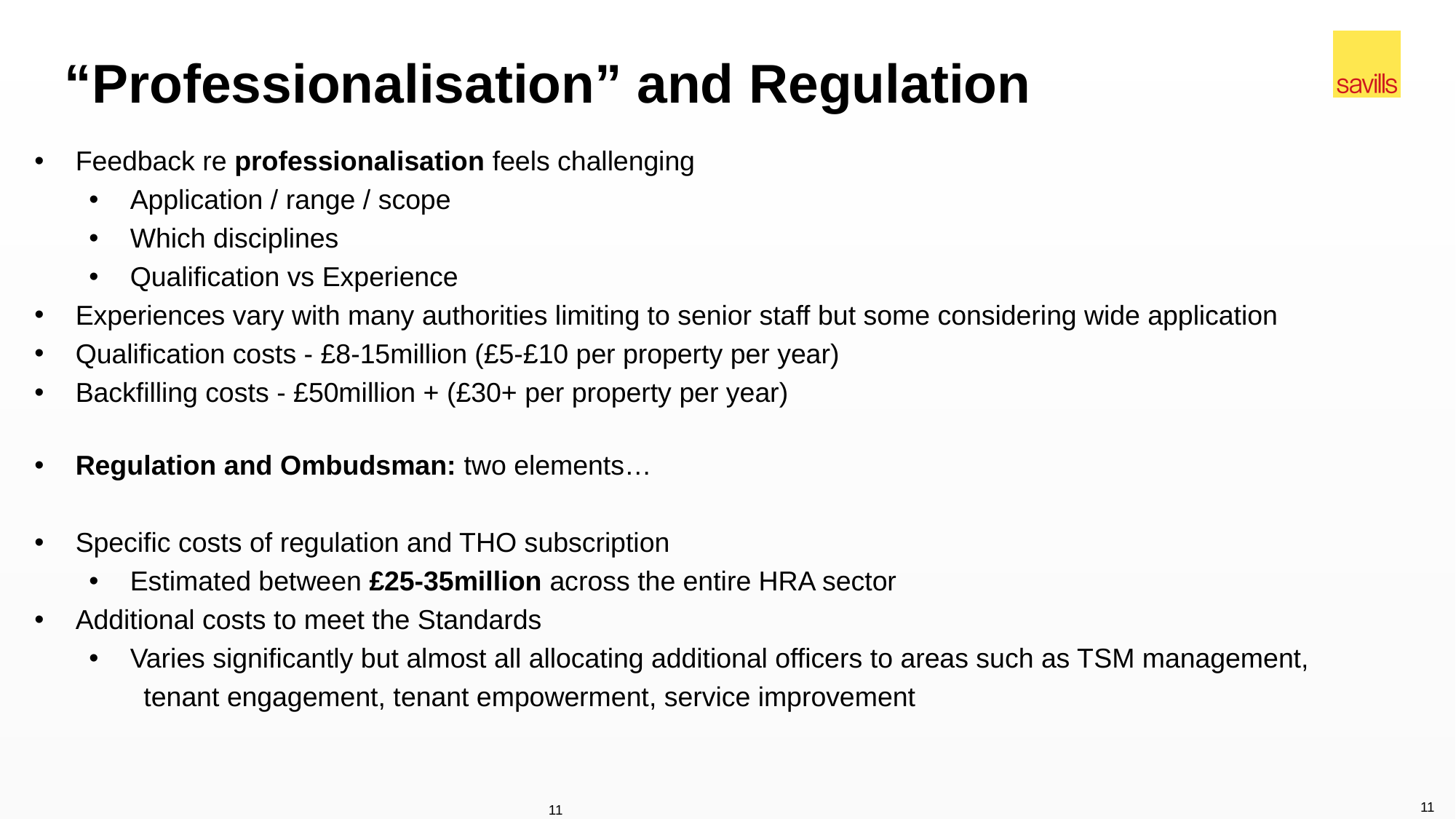

# “Professionalisation” and Regulation
Feedback re professionalisation feels challenging
Application / range / scope
Which disciplines
Qualification vs Experience
Experiences vary with many authorities limiting to senior staff but some considering wide application
Qualification costs - £8-15million (£5-£10 per property per year)
Backfilling costs - £50million + (£30+ per property per year)

Regulation and Ombudsman: two elements…

Specific costs of regulation and THO subscription
Estimated between £25-35million across the entire HRA sector
Additional costs to meet the Standards
Varies significantly but almost all allocating additional officers to areas such as TSM management,
tenant engagement, tenant empowerment, service improvement

11
11